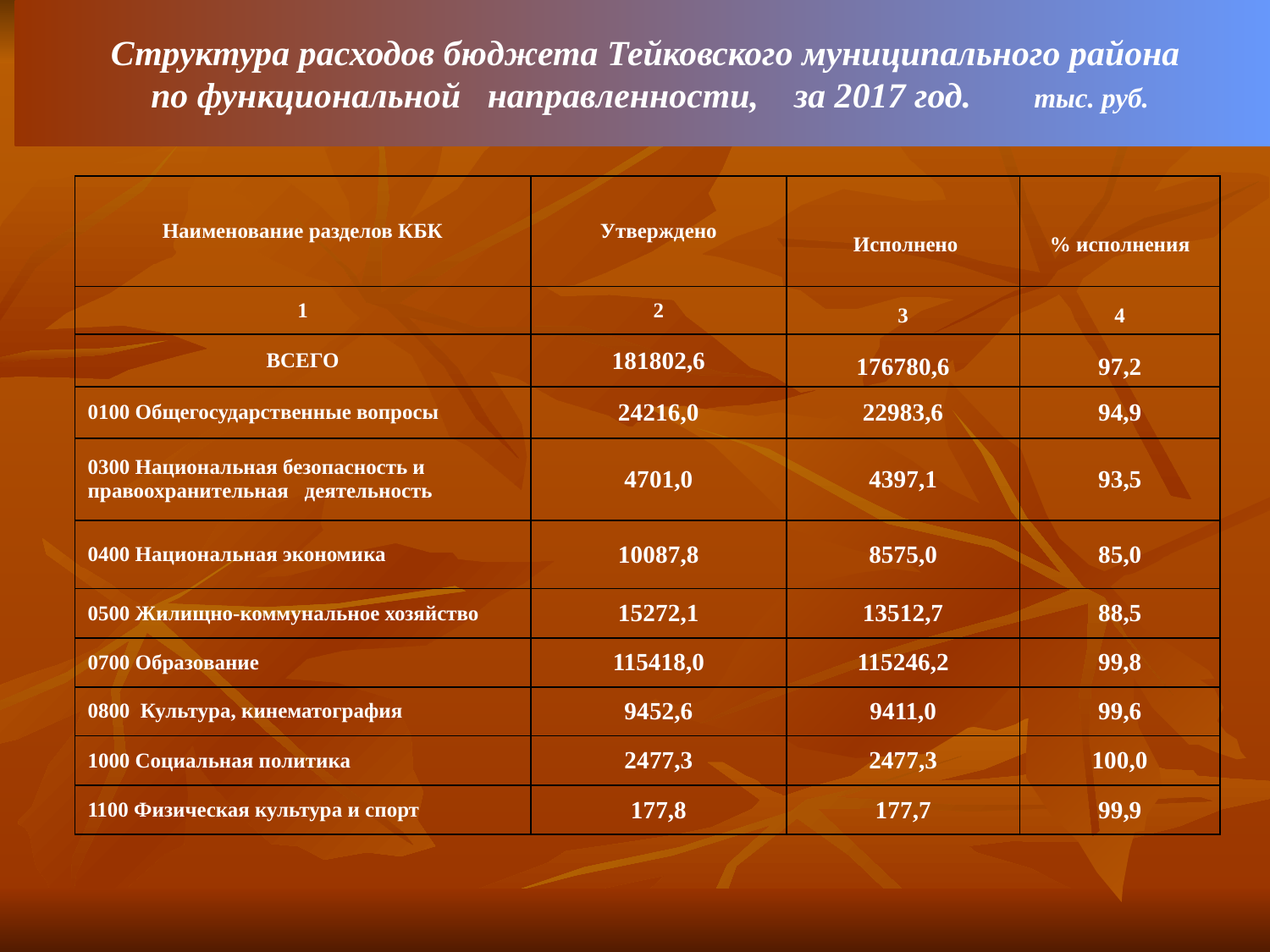

Структура расходов бюджета Тейковского муниципального района
по функциональной   направленности,    за 2017 год.       тыс. руб.
| Наименование разделов КБК | Утверждено | Исполнено | % исполнения |
| --- | --- | --- | --- |
| 1 | 2 | 3 | 4 |
| ВСЕГО | 181802,6 | 176780,6 | 97,2 |
| 0100 Общегосударственные вопросы | 24216,0 | 22983,6 | 94,9 |
| 0300 Национальная безопасность и правоохранительная деятельность | 4701,0 | 4397,1 | 93,5 |
| 0400 Национальная экономика | 10087,8 | 8575,0 | 85,0 |
| 0500 Жилищно-коммунальное хозяйство | 15272,1 | 13512,7 | 88,5 |
| 0700 Образование | 115418,0 | 115246,2 | 99,8 |
| 0800 Культура, кинематография | 9452,6 | 9411,0 | 99,6 |
| 1000 Социальная политика | 2477,3 | 2477,3 | 100,0 |
| 1100 Физическая культура и спорт | 177,8 | 177,7 | 99,9 |